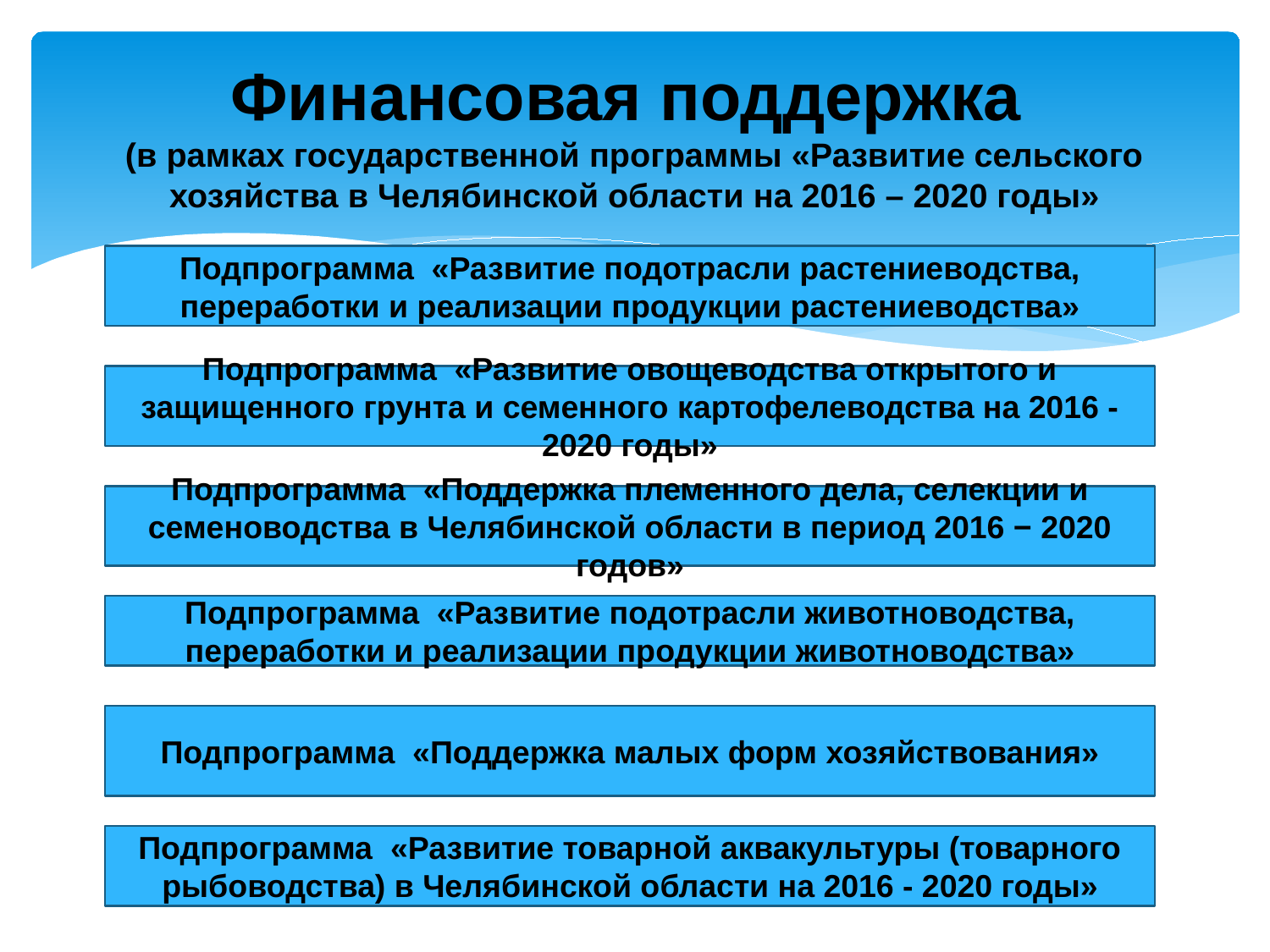

# Финансовая поддержка (в рамках государственной программы «Развитие сельского хозяйства в Челябинской области на 2016 – 2020 годы»
Подпрограмма  «Развитие подотрасли растениеводства, переработки и реализации продукции растениеводства»
Подпрограмма  «Развитие овощеводства открытого и защищенного грунта и семенного картофелеводства на 2016 - 2020 годы»

Подпрограмма  «Поддержка племенного дела, селекции и семеноводства в Челябинской области в период 2016 − 2020 годов»
Подпрограмма  «Развитие подотрасли животноводства, переработки и реализации продукции животноводства»
Подпрограмма  «Поддержка малых форм хозяйствования»
Подпрограмма  «Развитие товарной аквакультуры (товарного рыбоводства) в Челябинской области на 2016 - 2020 годы»